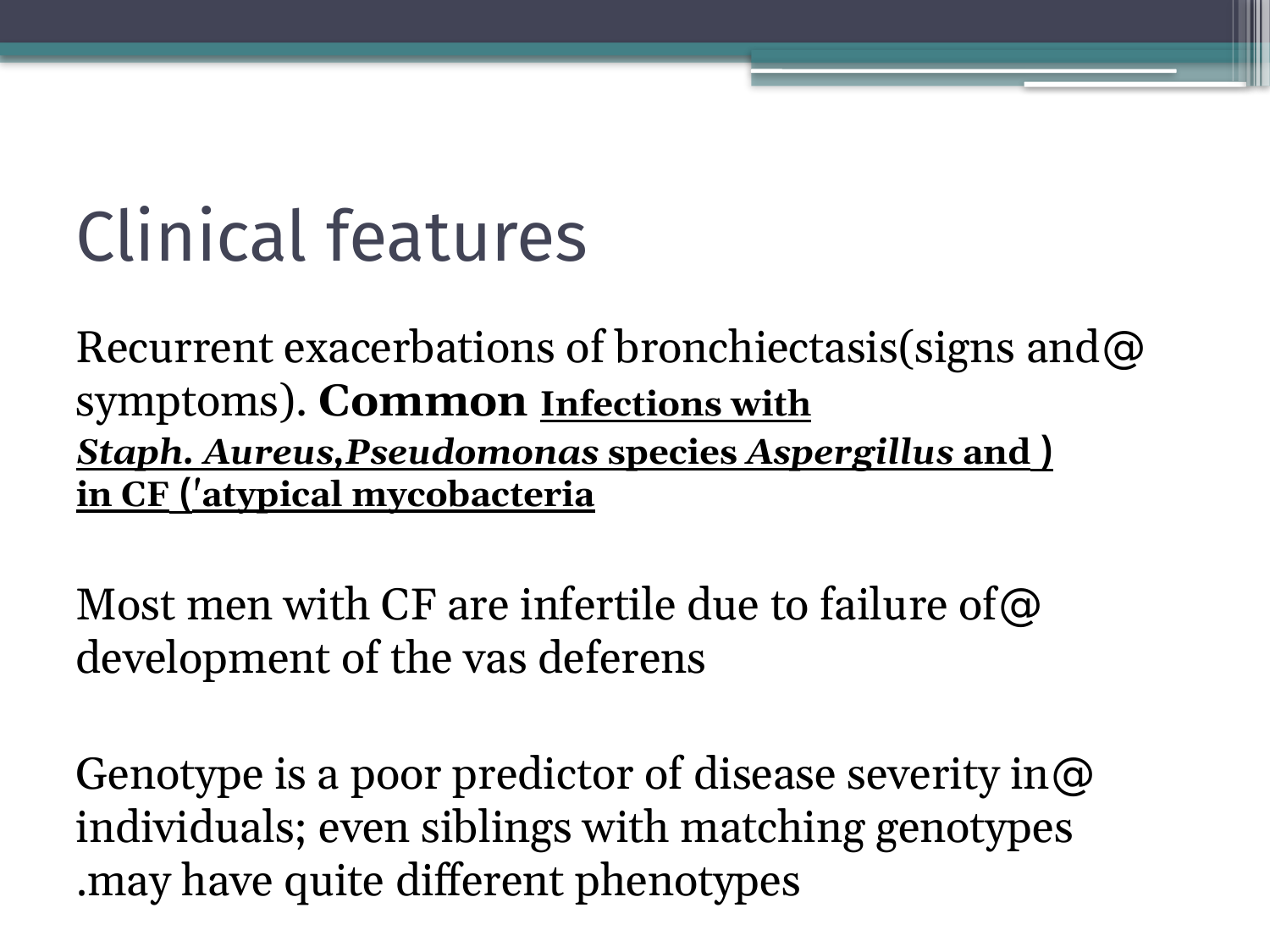

# Clinical features
@Recurrent exacerbations of bronchiectasis(signs and symptoms). Common Infections with
( Staph. Aureus,Pseudomonas species Aspergillus and 'atypical mycobacteria) in CF

@Most men with CF are infertile due to failure of development of the vas deferens

@Genotype is a poor predictor of disease severity in individuals; even siblings with matching genotypes may have quite different phenotypes.